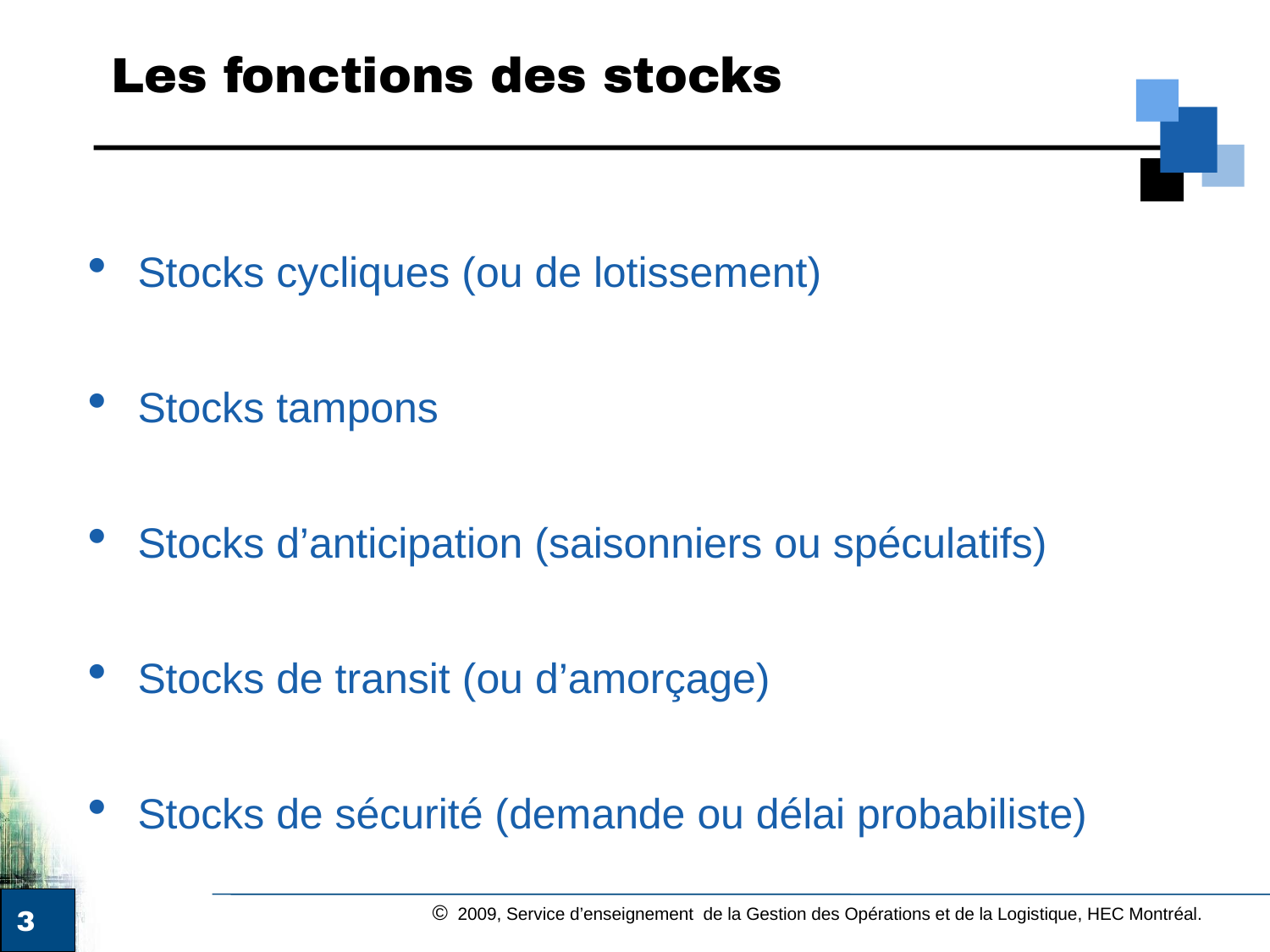

# Les fonctions des stocks
Stocks cycliques (ou de lotissement)
Stocks tampons
Stocks d’anticipation (saisonniers ou spéculatifs)
Stocks de transit (ou d’amorçage)
Stocks de sécurité (demande ou délai probabiliste)